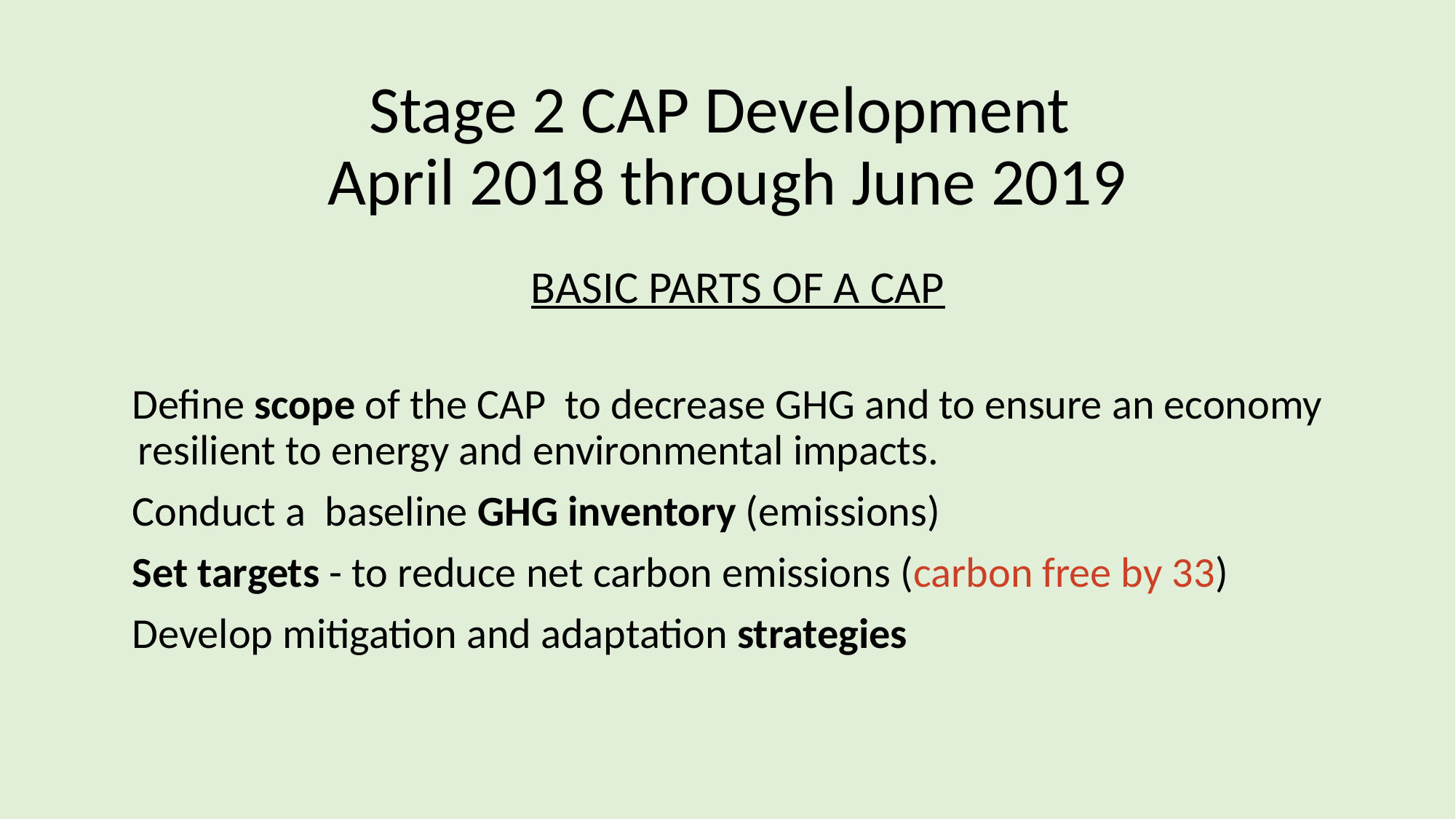

# Stage 2 CAP Development
April 2018 through June 2019

BASIC PARTS OF A CAP

Define scope of the CAP  to decrease GHG and to ensure an economy resilient to energy and environmental impacts.
Conduct a  baseline GHG inventory (emissions)
Set targets - to reduce net carbon emissions (carbon free by 33)
Develop mitigation and adaptation strategies